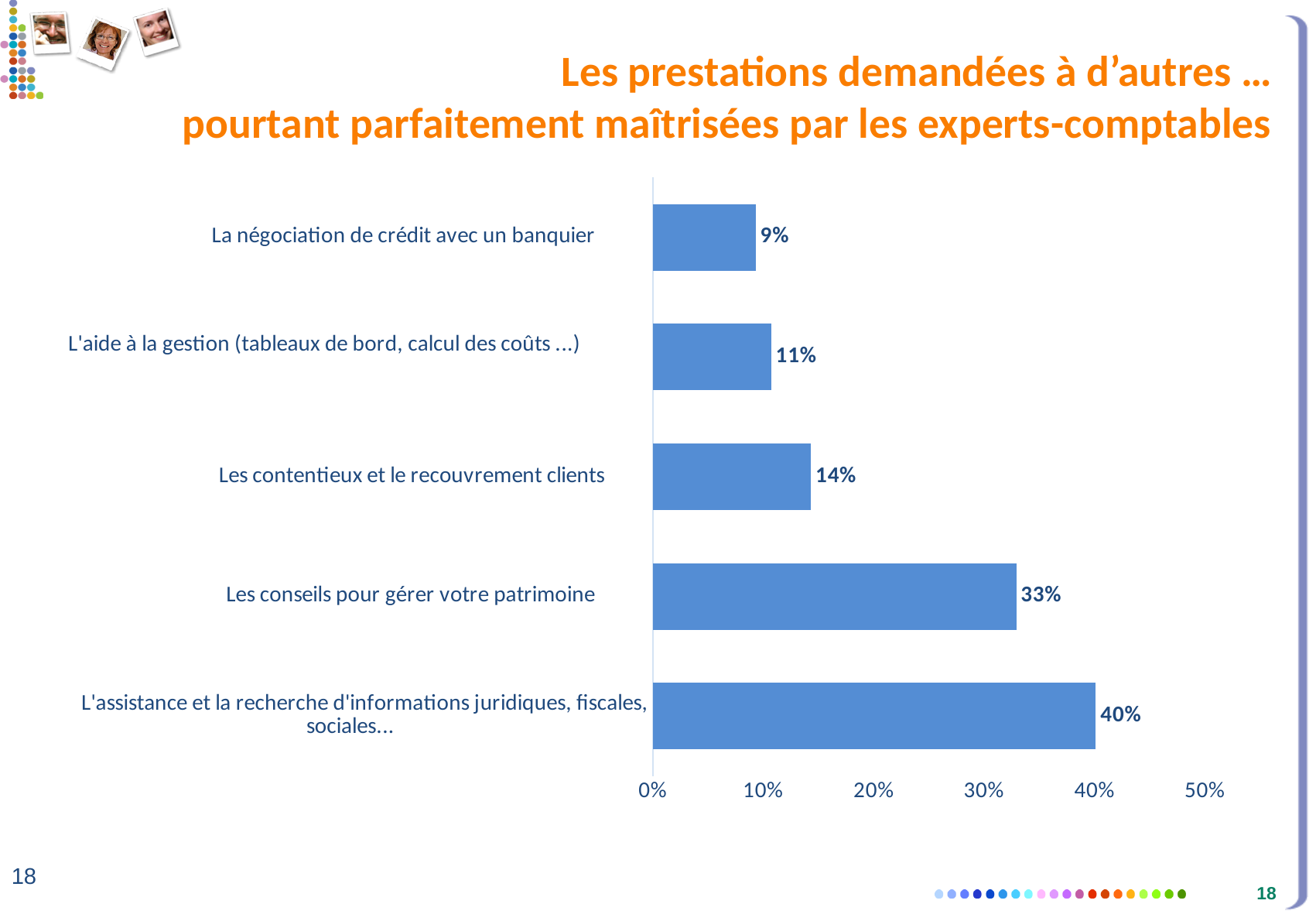

# Les prestations demandées à d’autres … pourtant parfaitement maîtrisées par les experts-comptables

### Chart

| Category | Etude 2014 |
|---|---|
| L'assistance et la recherche d'informations juridiques, fiscales, sociales...       | 0.40099999999999997 |
| Les conseils pour gérer votre patrimoine            | 0.329 |
| Les contentieux et le recouvrement clients          | 0.14300000000000002 |
| L'aide à la gestion (tableaux de bord, calcul des coûts ...)                        | 0.10699999999999998 |
| La négociation de crédit avec un banquier            | 0.093 |
18